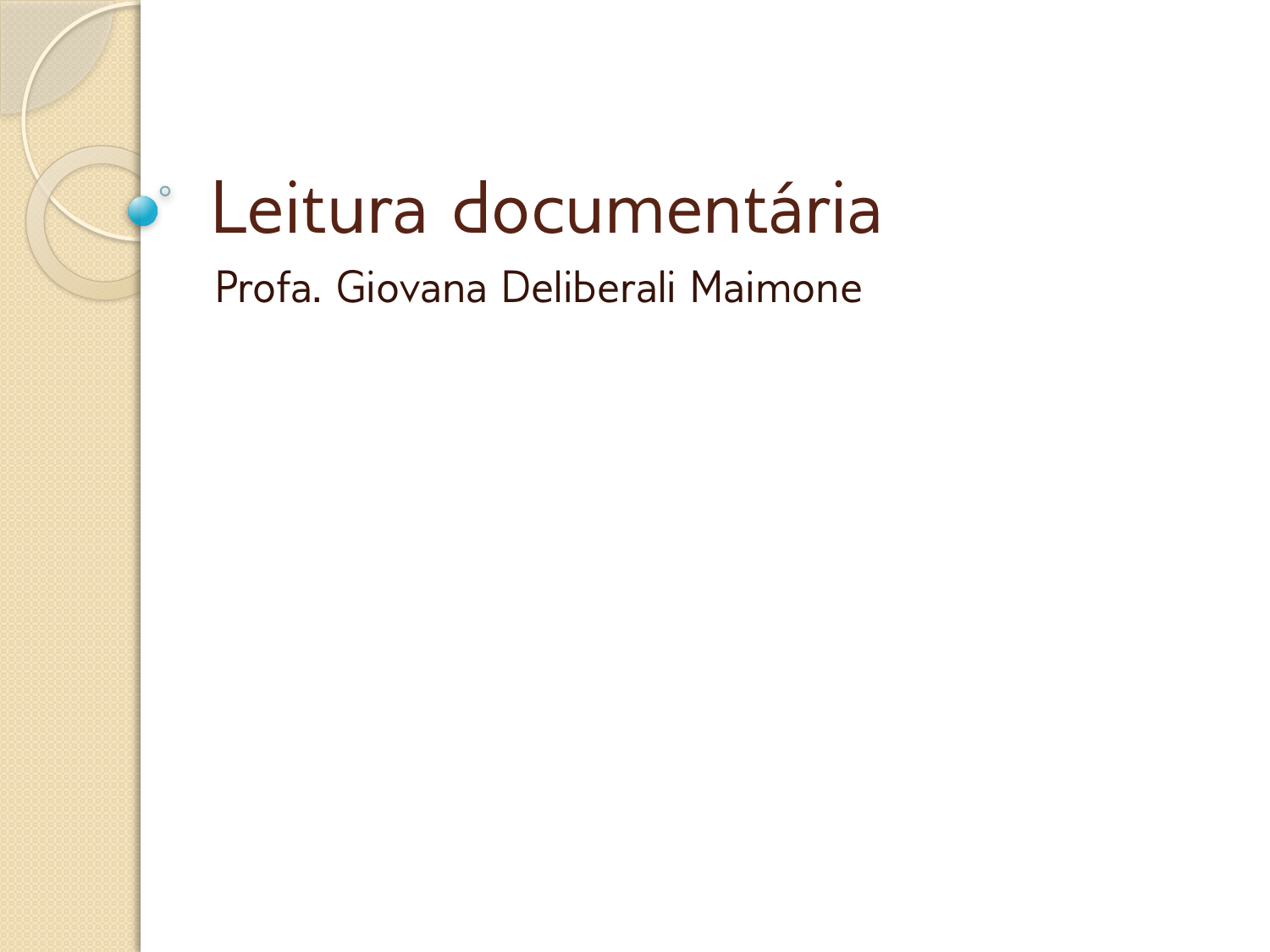

# Leitura documentária
Profa. Giovana Deliberali Maimone